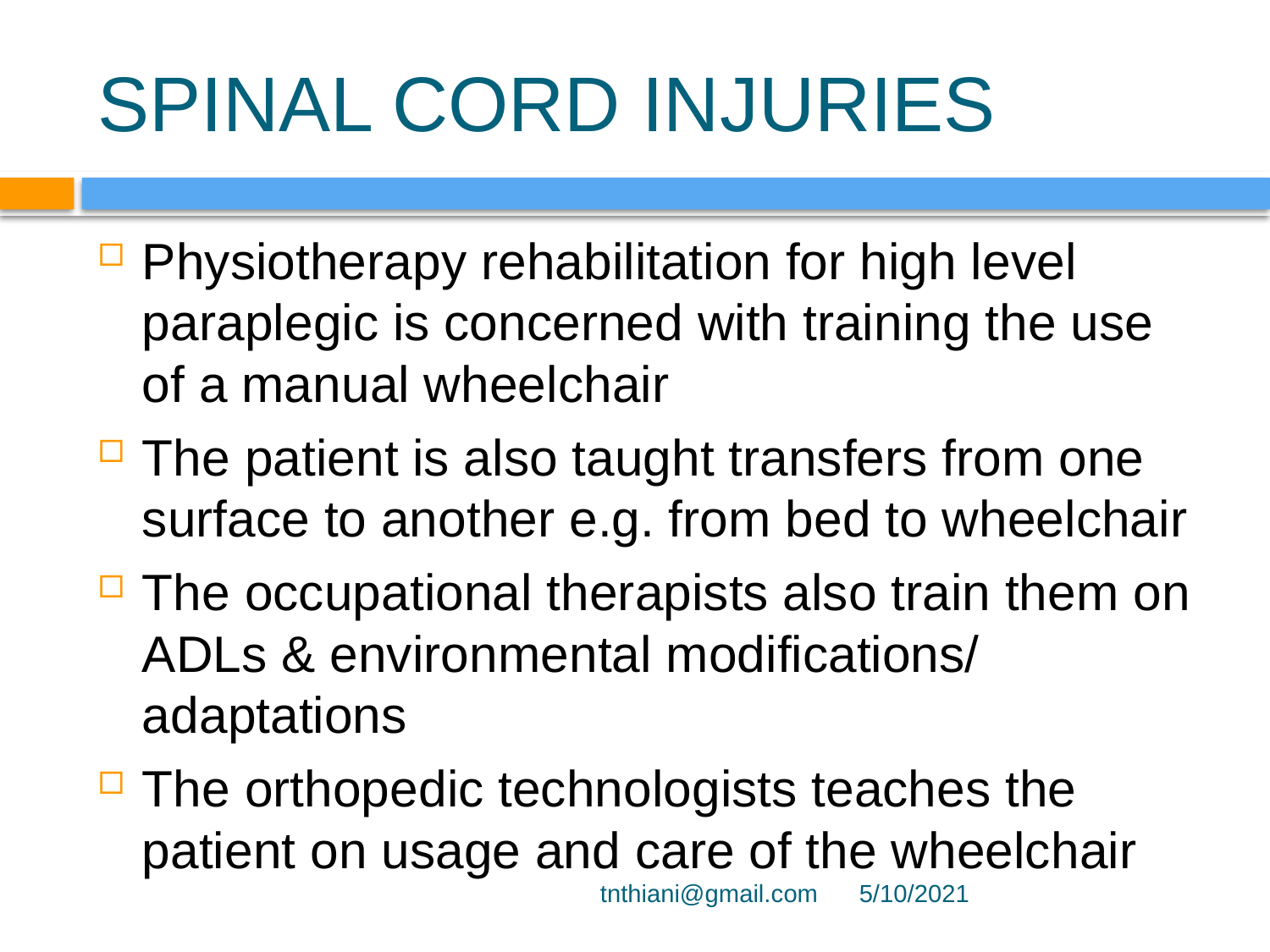

# SPINAL CORD INJURIES
Physiotherapy rehabilitation for high level paraplegic is concerned with training the use of a manual wheelchair
The patient is also taught transfers from one surface to another e.g. from bed to wheelchair
The occupational therapists also train them on ADLs & environmental modifications/ adaptations
The orthopedic technologists teaches the patient on usage and care of the wheelchair
tnthiani@gmail.com
5/10/2021